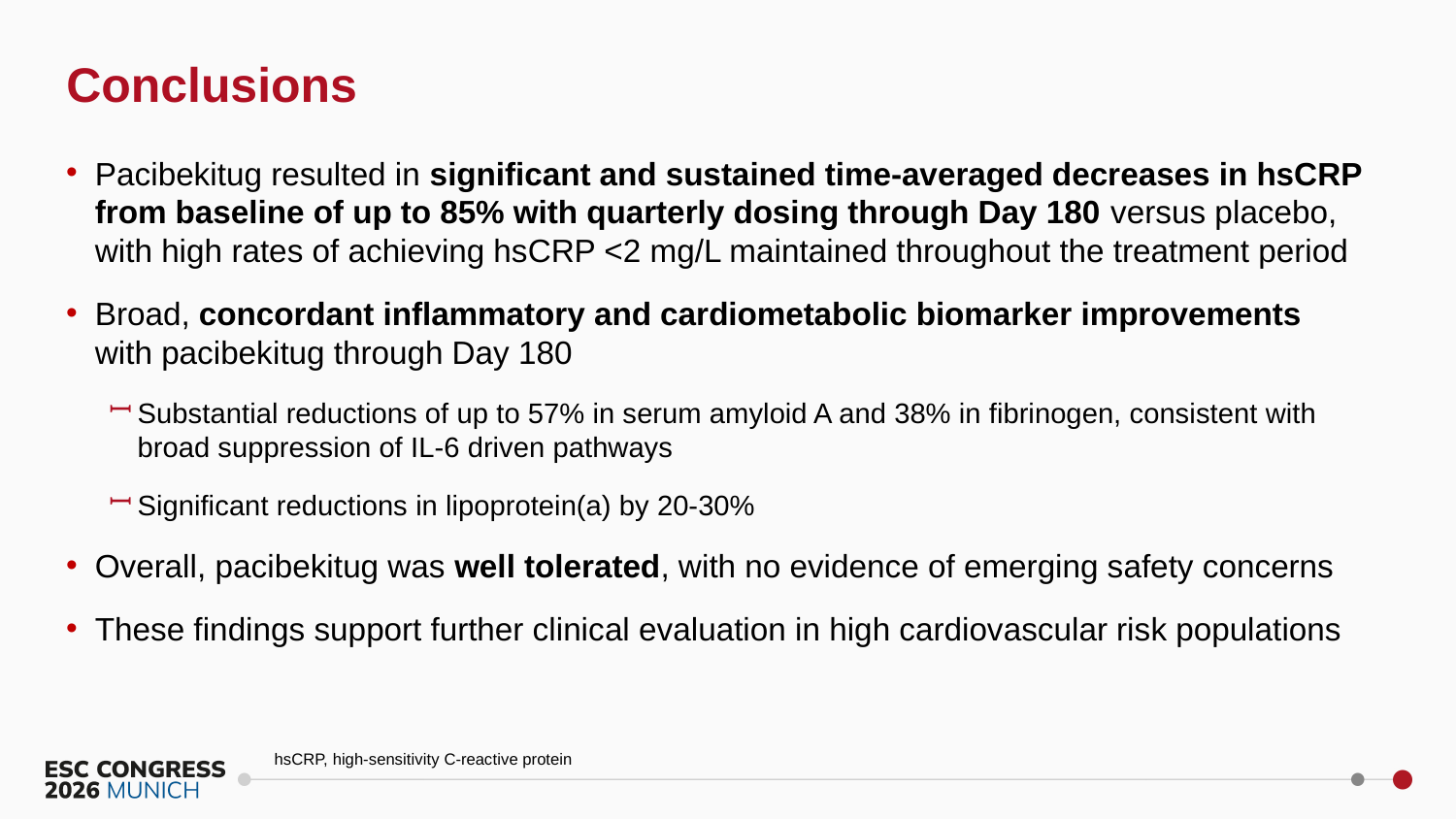

Conclusions
Pacibekitug resulted in significant and sustained time-averaged decreases in hsCRP from baseline of up to 85% with quarterly dosing through Day 180 versus placebo, with high rates of achieving hsCRP <2 mg/L maintained throughout the treatment period
Broad, concordant inflammatory and cardiometabolic biomarker improvements with pacibekitug through Day 180
Substantial reductions of up to 57% in serum amyloid A and 38% in fibrinogen, consistent with broad suppression of IL-6 driven pathways
Significant reductions in lipoprotein(a) by 20-30%
Overall, pacibekitug was well tolerated, with no evidence of emerging safety concerns
These findings support further clinical evaluation in high cardiovascular risk populations
hsCRP, high-sensitivity C-reactive protein